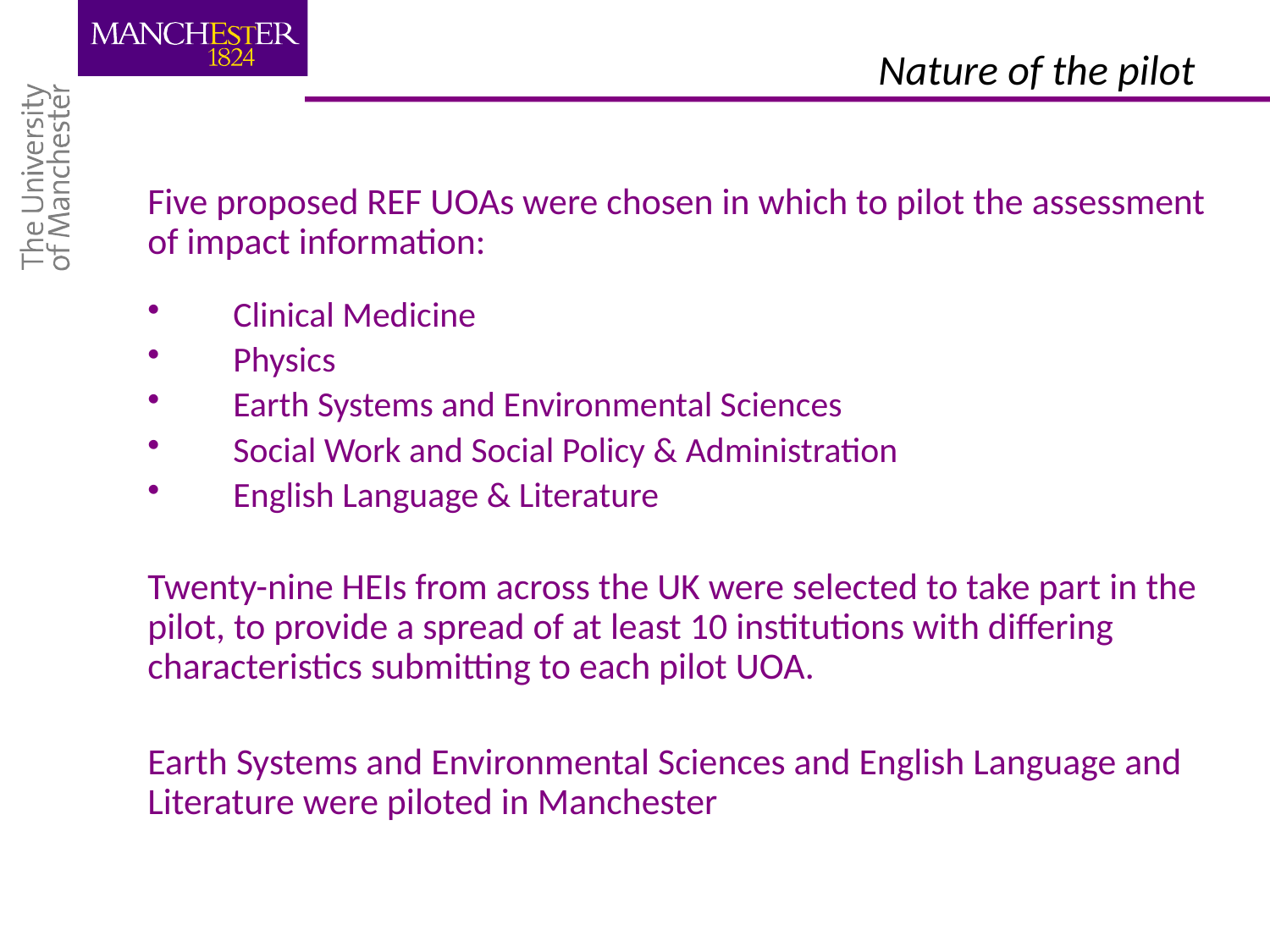

# Nature of the pilot
Five proposed REF UOAs were chosen in which to pilot the assessment of impact information:

	   Clinical Medicine
	   Physics
	   Earth Systems and Environmental Sciences
	   Social Work and Social Policy & Administration
	   English Language & Literature

Twenty-nine HEIs from across the UK were selected to take part in the pilot, to provide a spread of at least 10 institutions with differing characteristics submitting to each pilot UOA.

Earth Systems and Environmental Sciences and English Language and Literature were piloted in Manchester